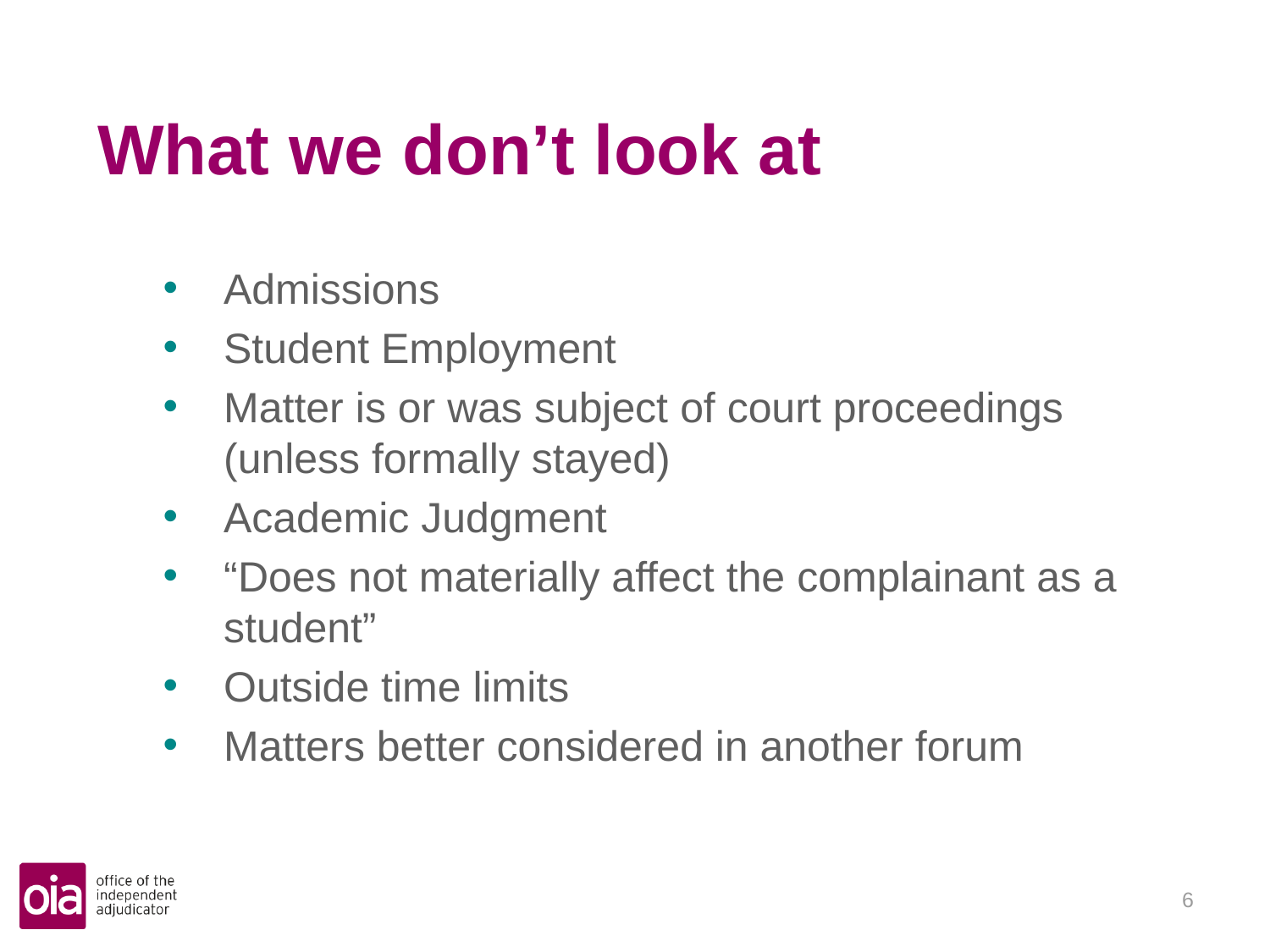

# What we don’t look at

Admissions
Student Employment
Matter is or was subject of court proceedings (unless formally stayed)
Academic Judgment
“Does not materially affect the complainant as a student”
Outside time limits
Matters better considered in another forum

6